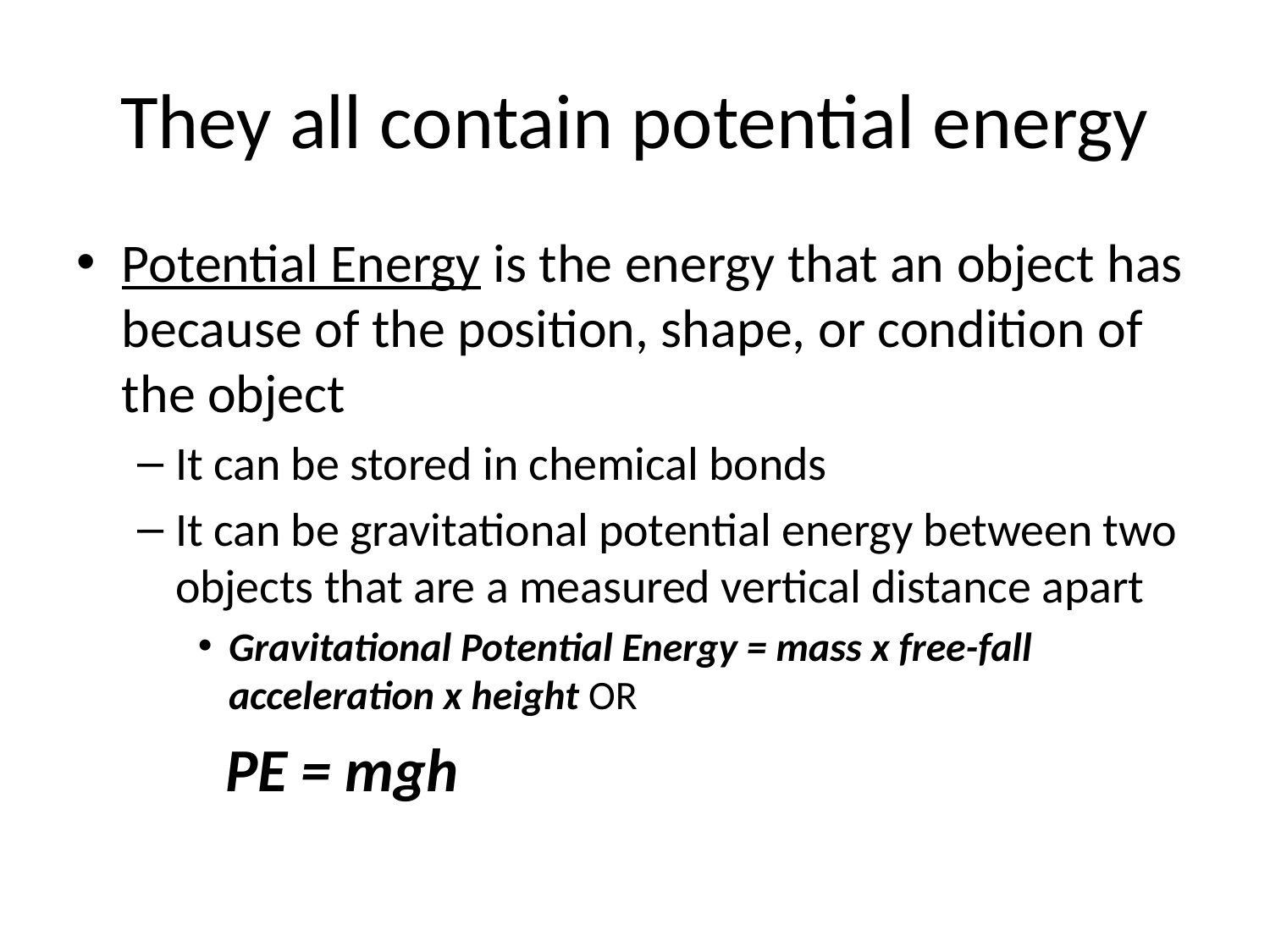

# They all contain potential energy
Potential Energy is the energy that an object has because of the position, shape, or condition of the object
It can be stored in chemical bonds
It can be gravitational potential energy between two objects that are a measured vertical distance apart
Gravitational Potential Energy = mass x free-fall acceleration x height OR
   PE = mgh